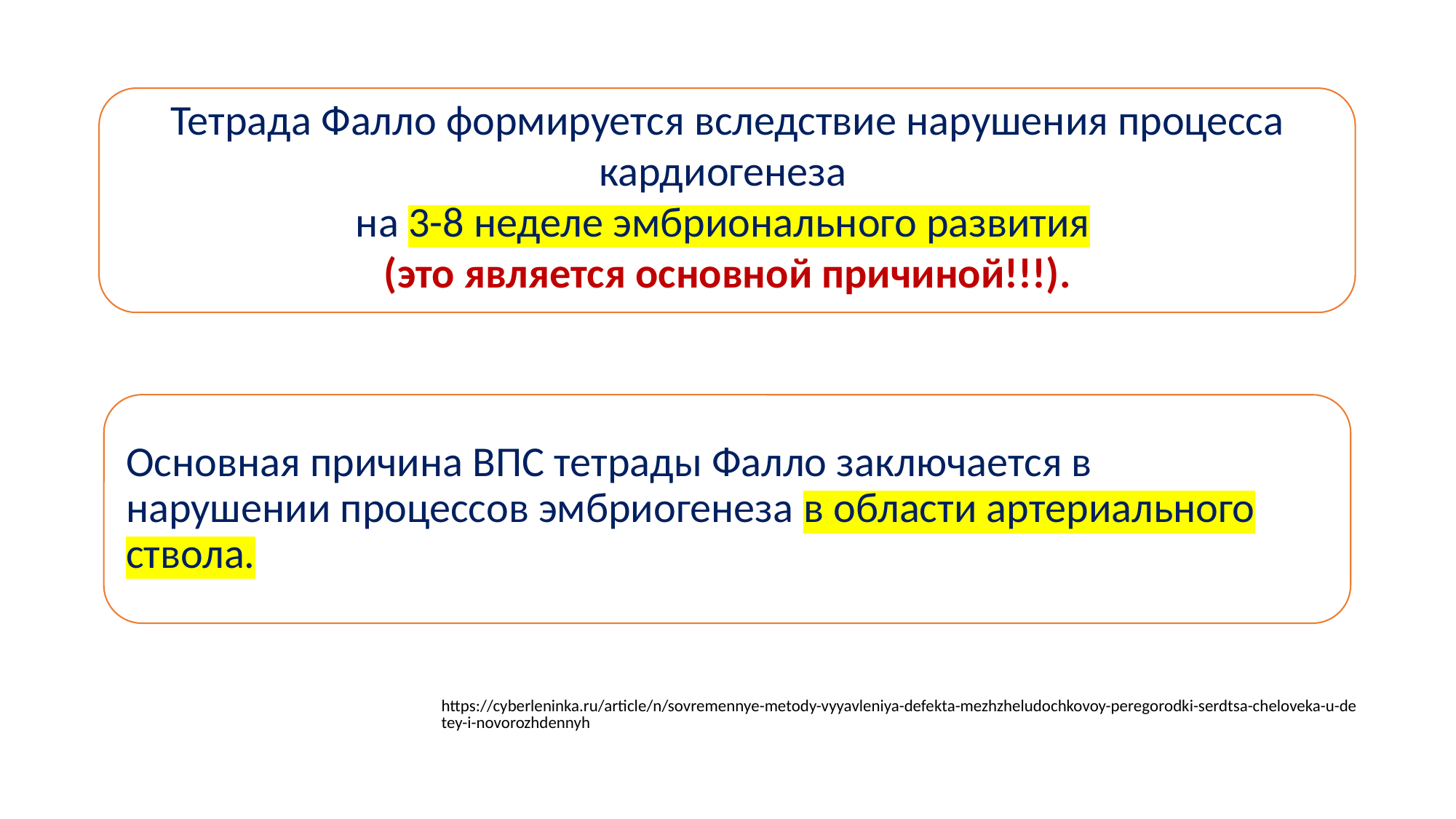

Тетрада Фалло формируется вследствие нарушения процесса кардиогенеза
на 3-8 неделе эмбрионального развития
(это является основной причиной!!!).

Основная причина ВПС тетрады Фалло заключается в
нарушении процессов эмбриогенеза в области артериального ствола.
https://cyberleninka.ru/article/n/sovremennye-metody-vyyavleniya-defekta-mezhzheludochkovoy-peregorodki-serdtsa-cheloveka-u-detey-i-novorozhdennyh